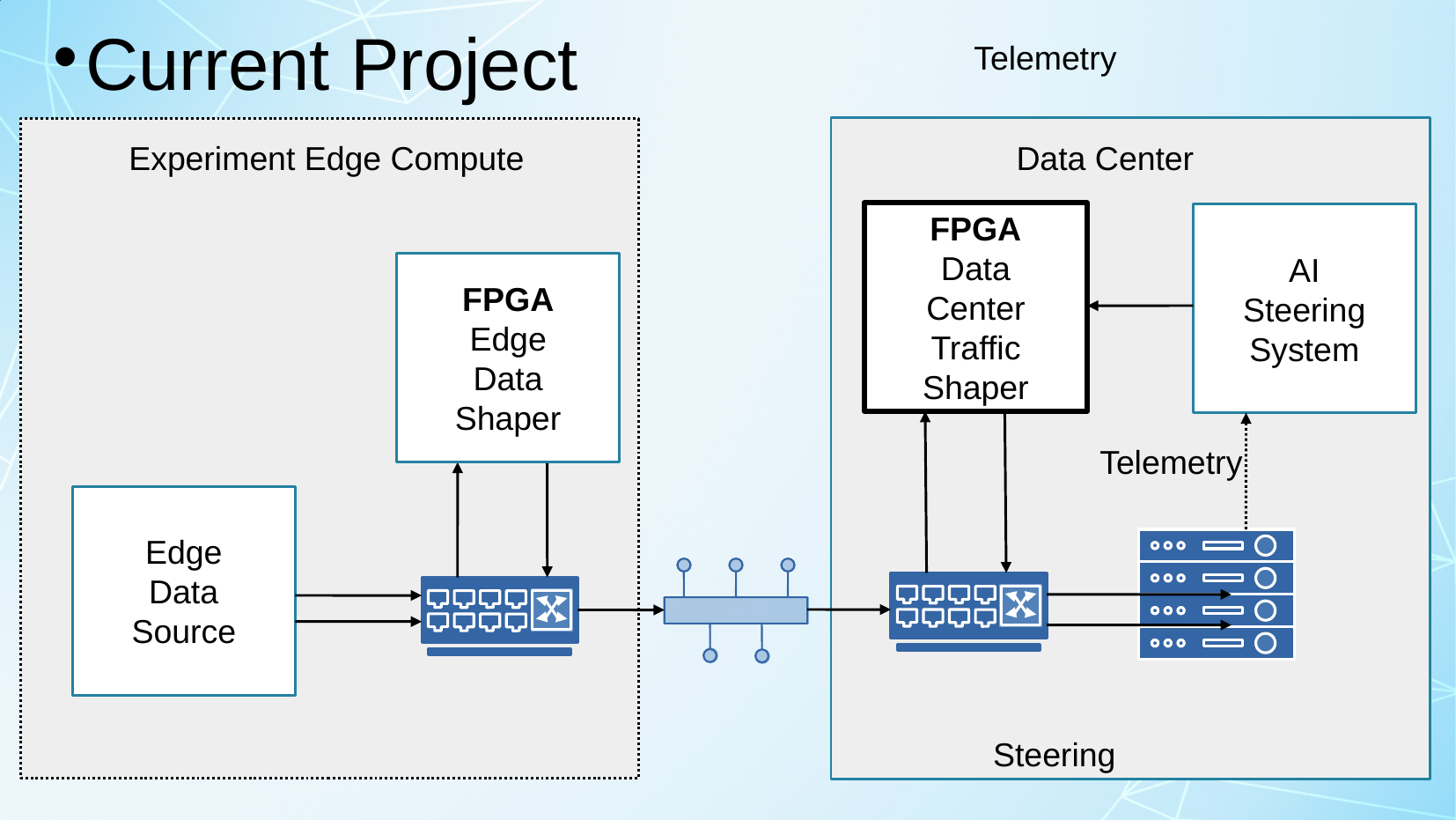

Current Project
Telemetry

Experiment Edge Compute
Data Center
FPGA
Data
Center
Traffic
Shaper
AI
Steering
System
FPGA
Edge
Data
Shaper

Telemetry

Edge
Data
Source

Steering